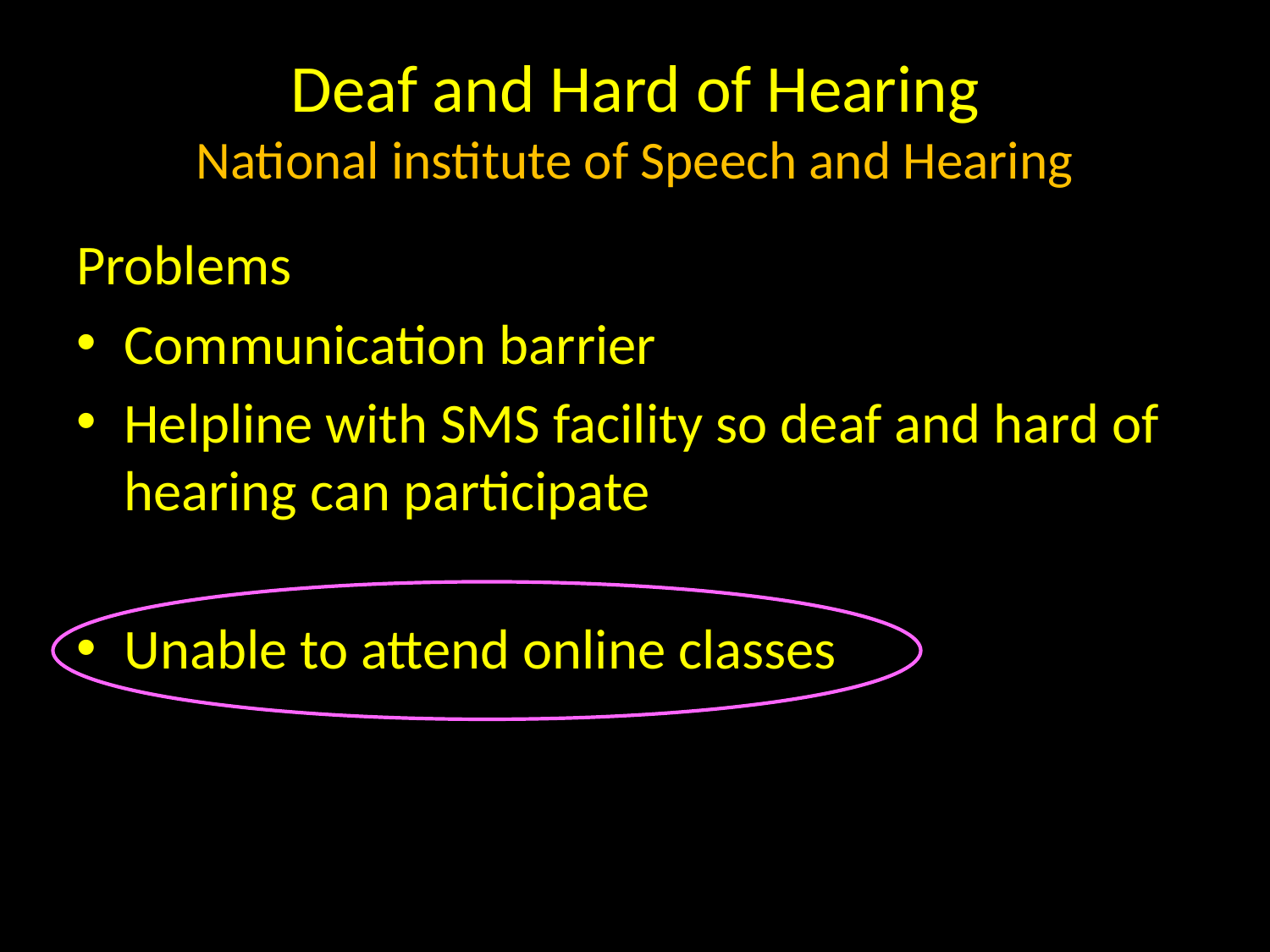

# Deaf and Hard of Hearing National institute of Speech and Hearing
Problems
Communication barrier
Helpline with SMS facility so deaf and hard of hearing can participate

Unable to attend online classes